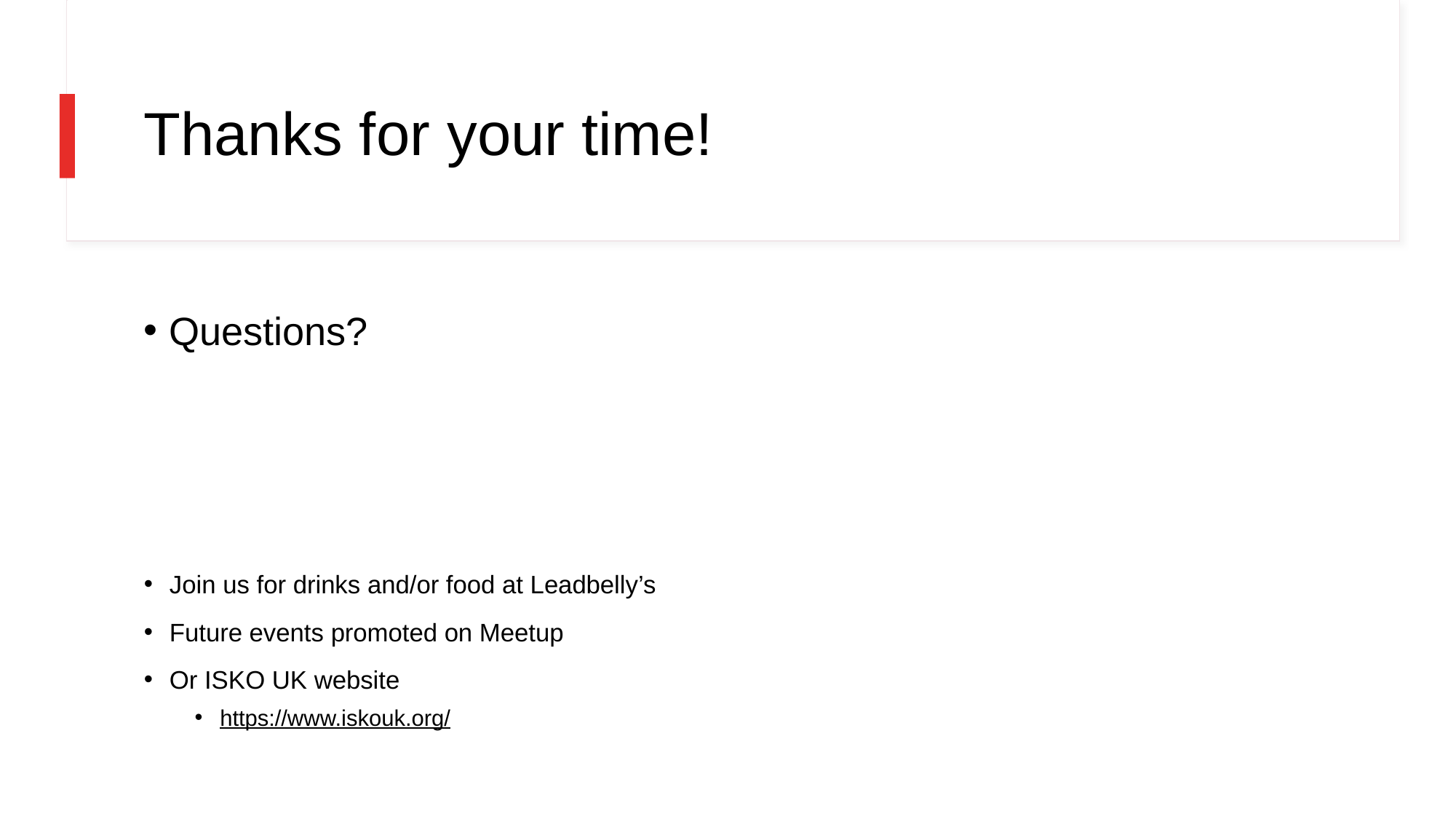

# Thanks for your time!
Questions?

Join us for drinks and/or food at Leadbelly’s
Future events promoted on Meetup
Or ISKO UK website
https://www.iskouk.org/